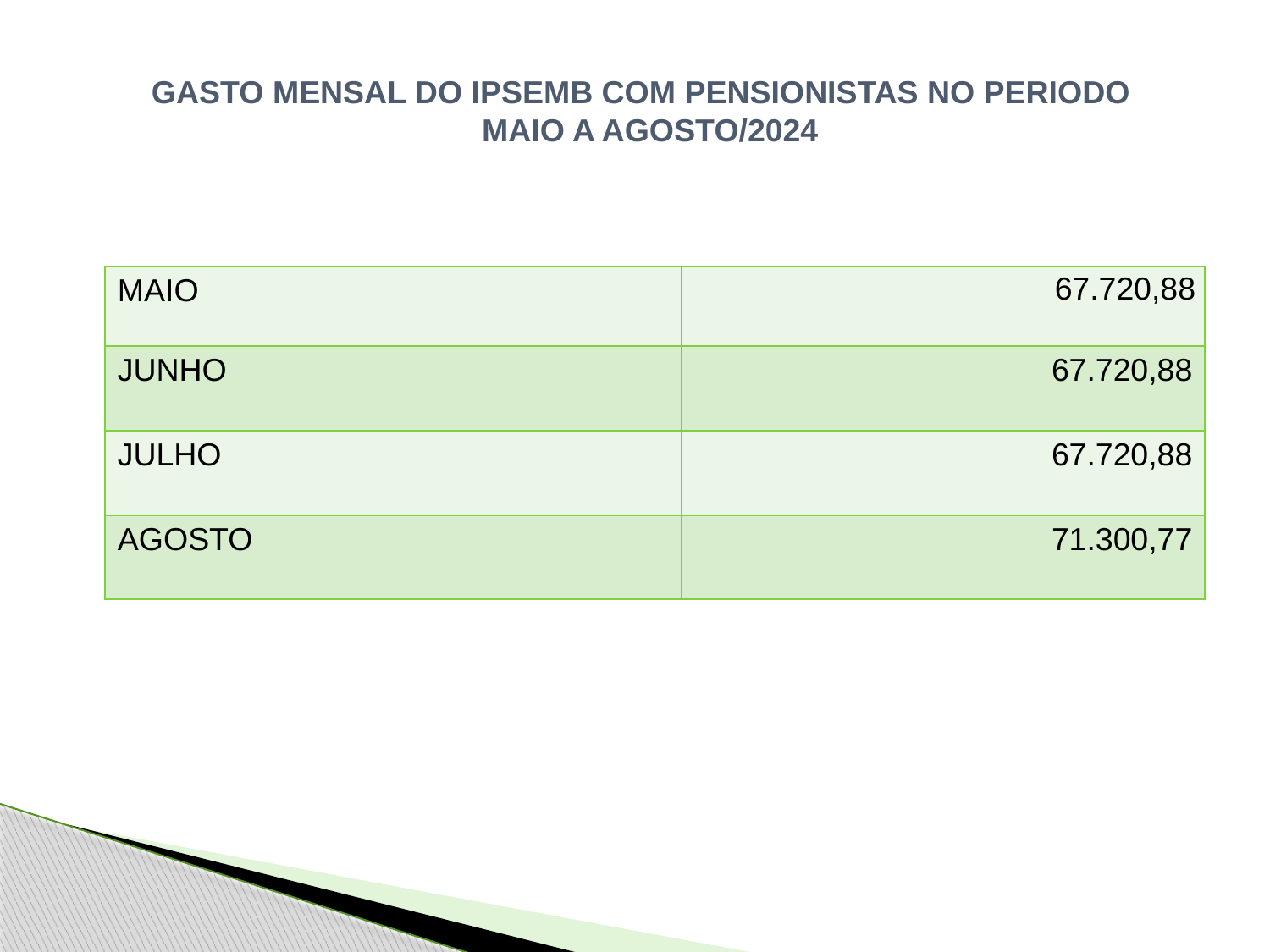

GASTO MENSAL DO IPSEMB COM PENSIONISTAS NO PERIODO
MAIO A AGOSTO/2024
| MAIO | 67.720,88 |
| --- | --- |
| JUNHO | 67.720,88 |
| JULHO | 67.720,88 |
| AGOSTO | 71.300,77 |